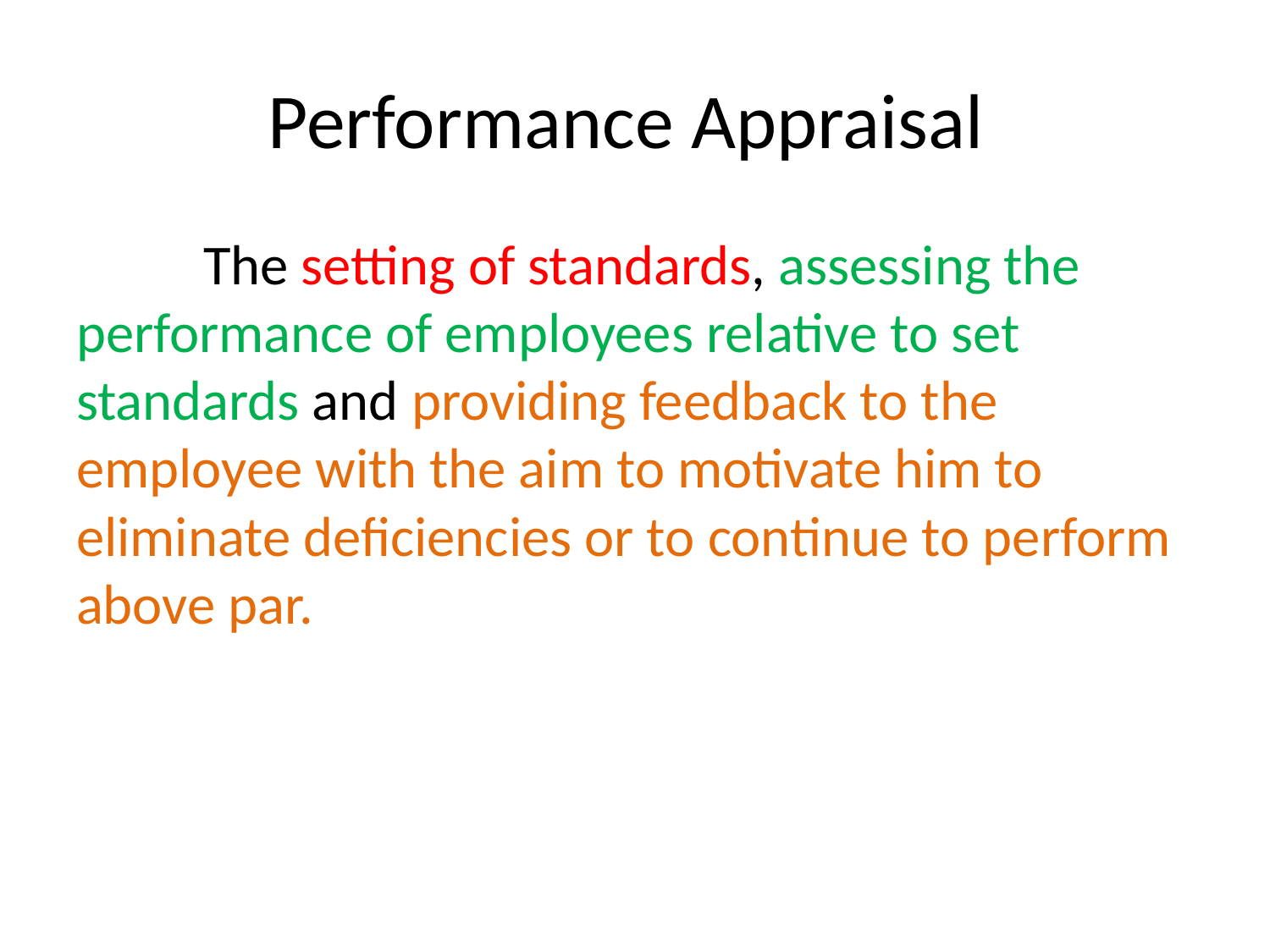

# Performance Appraisal
	The setting of standards, assessing the performance of employees relative to set standards and providing feedback to the employee with the aim to motivate him to eliminate deficiencies or to continue to perform above par.